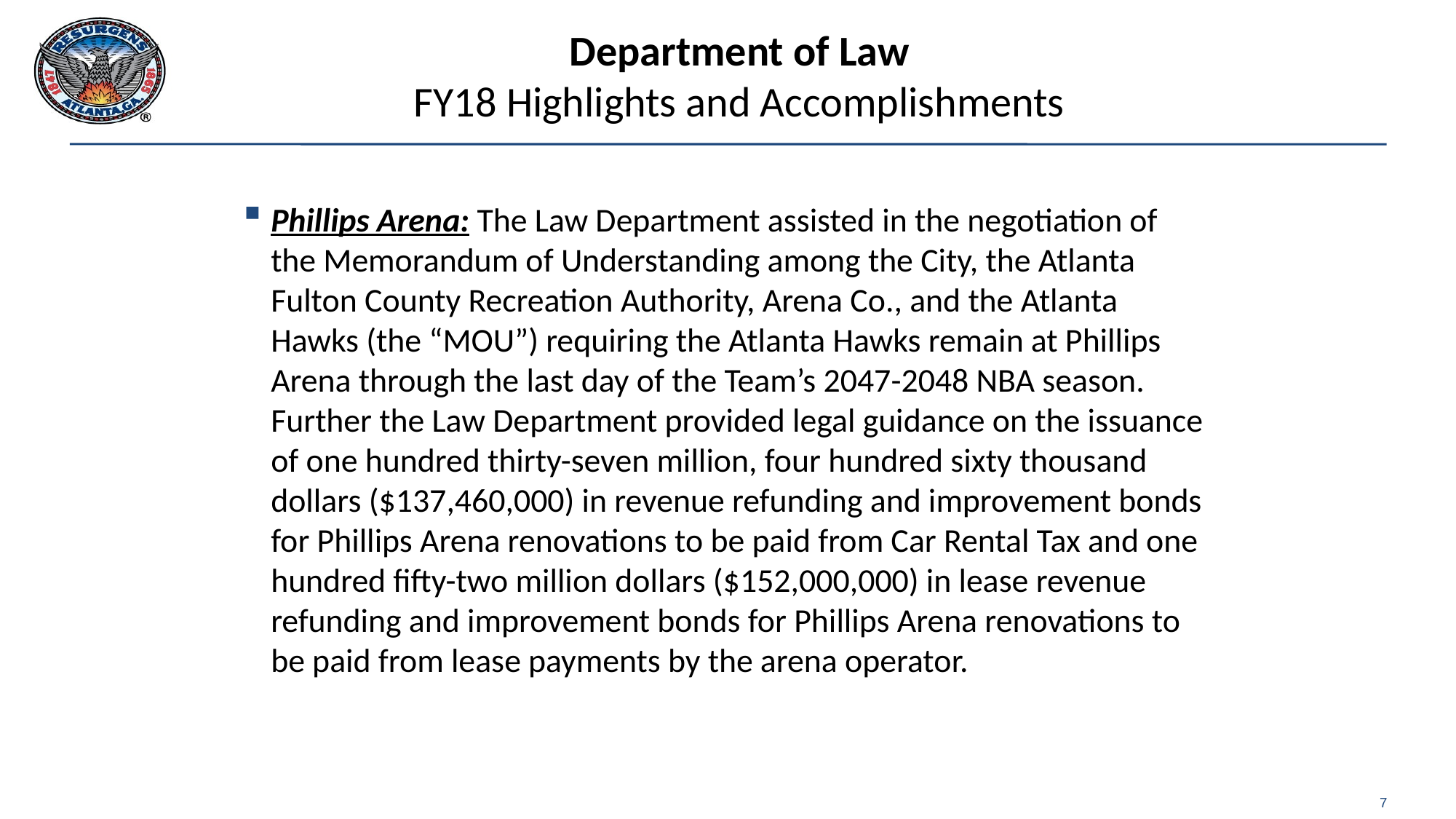

# Department of Law FY18 Highlights and Accomplishments

Phillips Arena: The Law Department assisted in the negotiation of the Memorandum of Understanding among the City, the Atlanta Fulton County Recreation Authority, Arena Co., and the Atlanta Hawks (the “MOU”) requiring the Atlanta Hawks remain at Phillips Arena through the last day of the Team’s 2047-2048 NBA season. Further the Law Department provided legal guidance on the issuance of one hundred thirty-seven million, four hundred sixty thousand dollars ($137,460,000) in revenue refunding and improvement bonds for Phillips Arena renovations to be paid from Car Rental Tax and one hundred fifty-two million dollars ($152,000,000) in lease revenue refunding and improvement bonds for Phillips Arena renovations to be paid from lease payments by the arena operator.